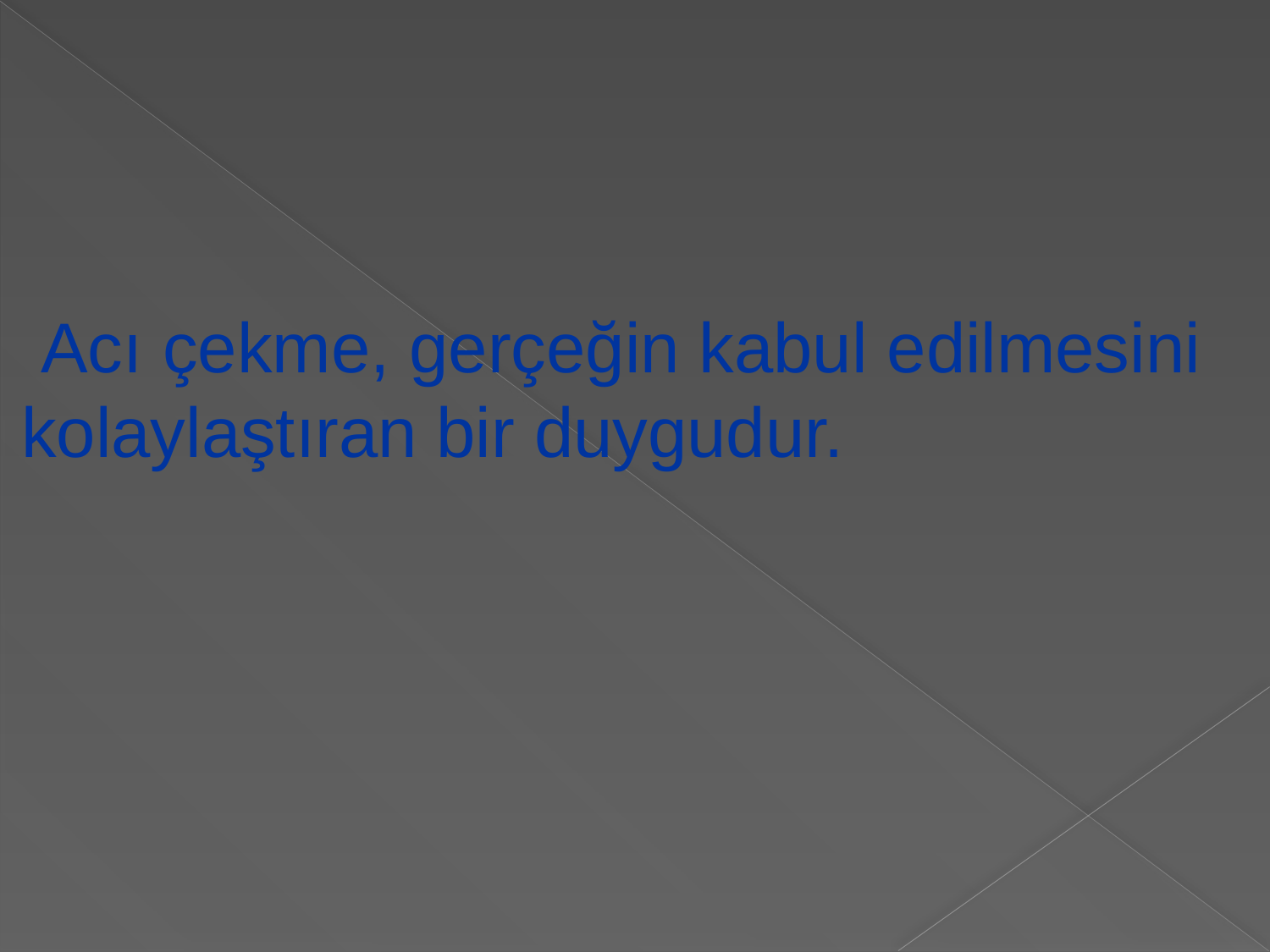

Acı çekme, gerçeğin kabul edilmesini kolaylaştıran bir duygudur.